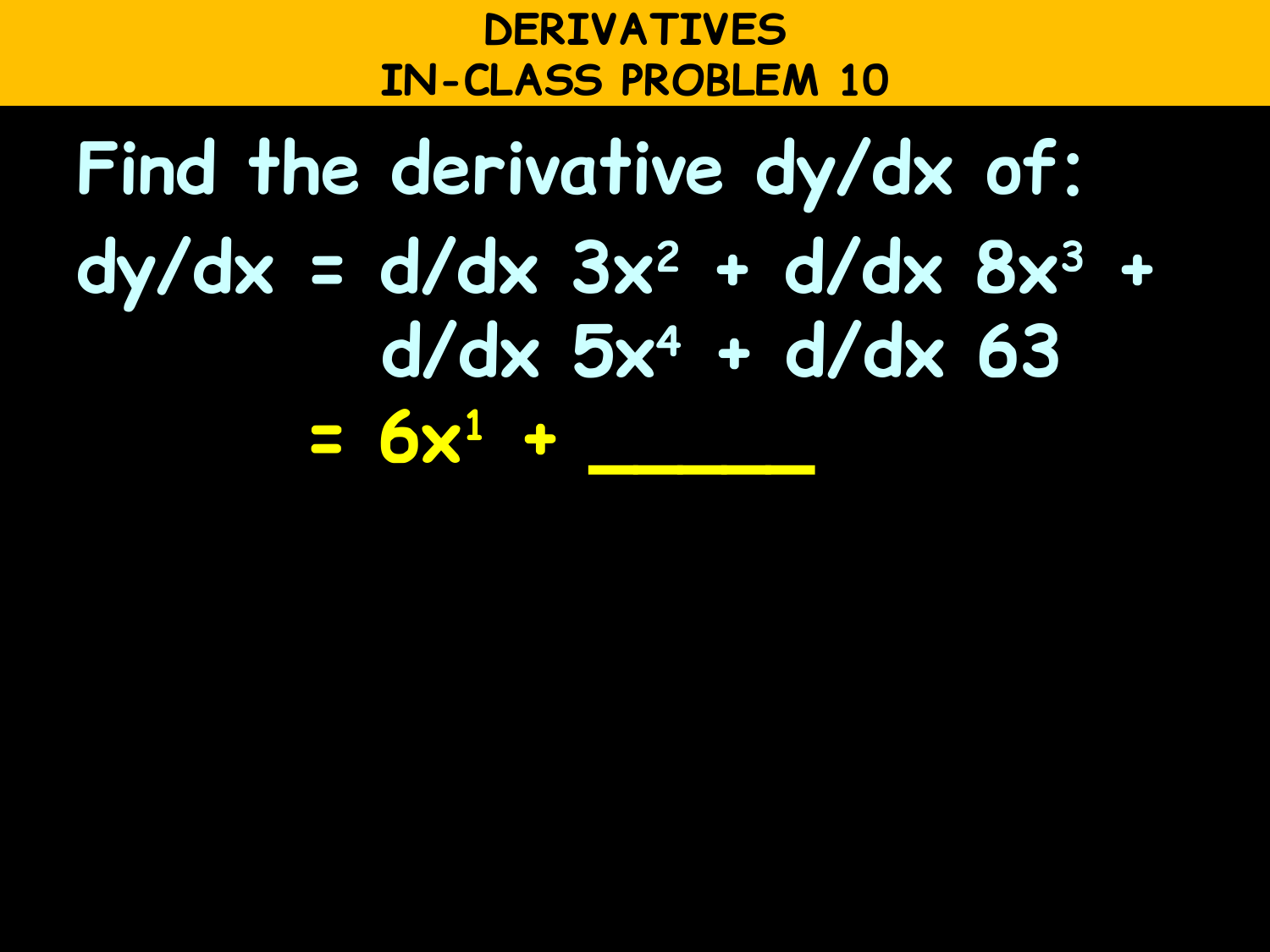

DERIVATIVES
IN-CLASS PROBLEM 10
Find the derivative dy/dx of:
dy/dx = d/dx 3x2 + d/dx 8x3 +
          d/dx 5x4 + d/dx 63
        = 6x1 + _____